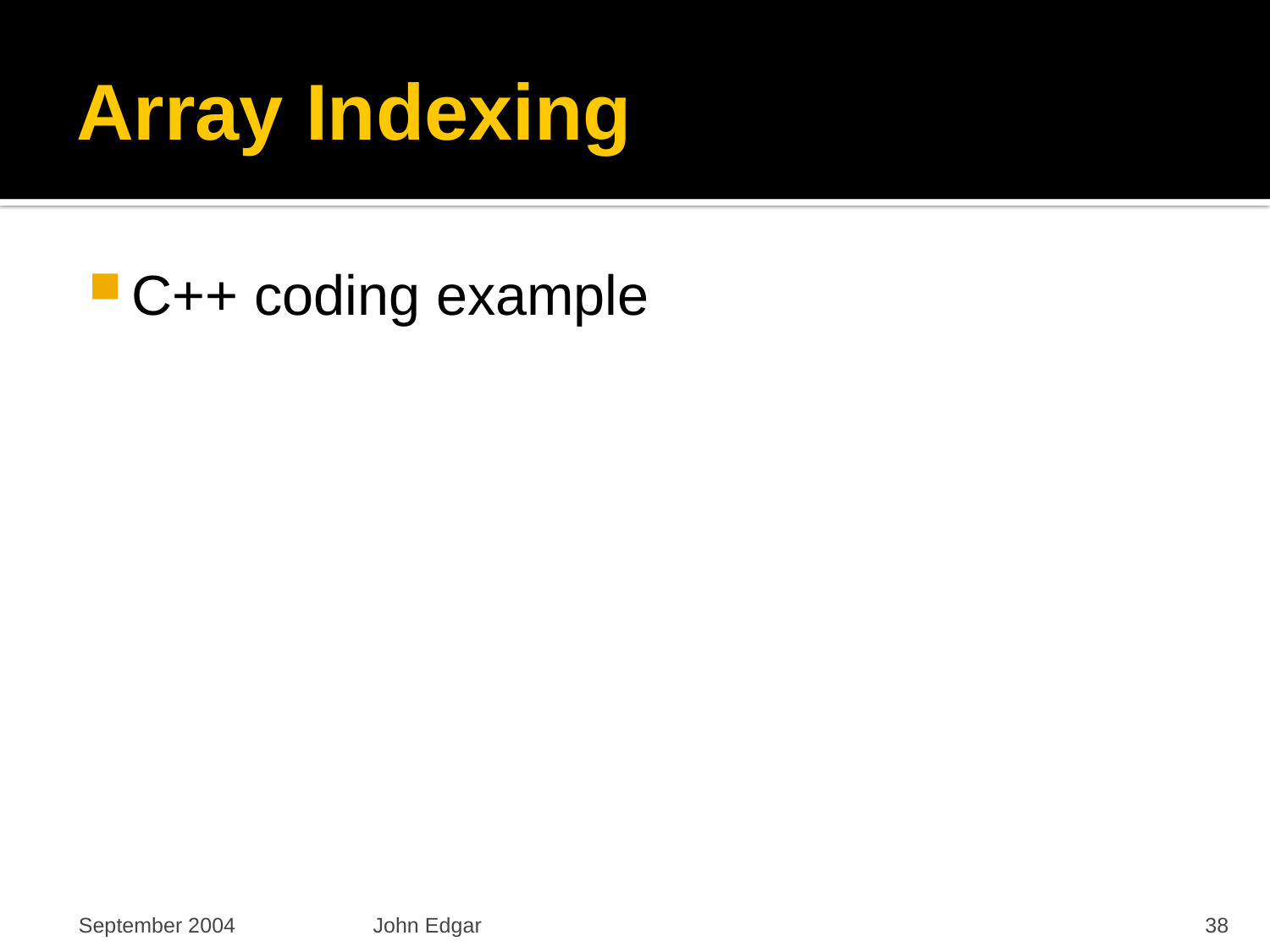

# Array Indexing
C++ coding example
September 2004
John Edgar
38